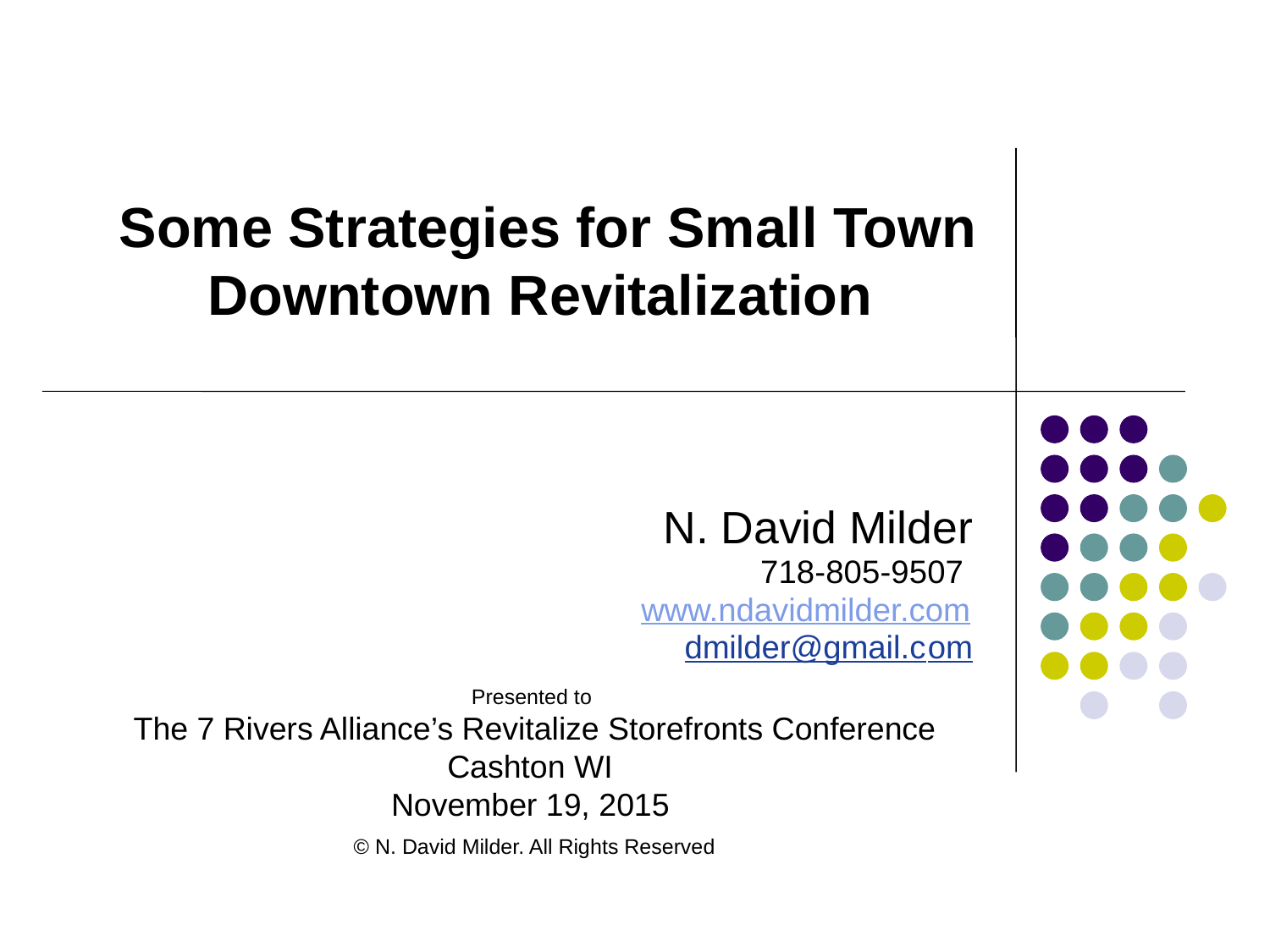

#
Some Strategies for Small Town Downtown Revitalization

N. David Milder
718-805-9507
www.ndavidmilder.com
dmilder@gmail.com

Presented to
The 7 Rivers Alliance’s Revitalize Storefronts Conference
Cashton WI
November 19, 2015
© N. David Milder. All Rights Reserved